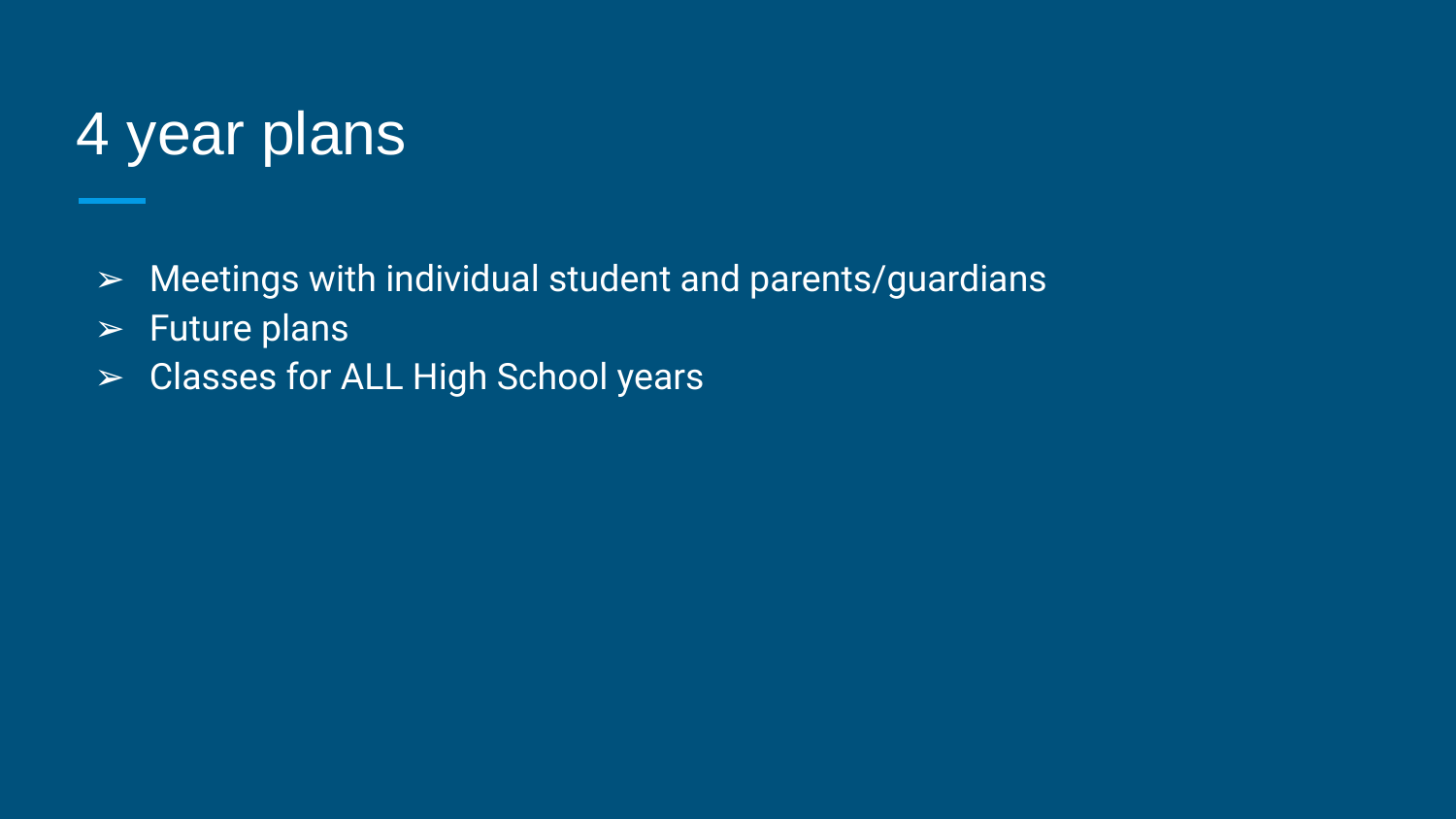

# 4 year plans
Meetings with individual student and parents/guardians
Future plans
Classes for ALL High School years